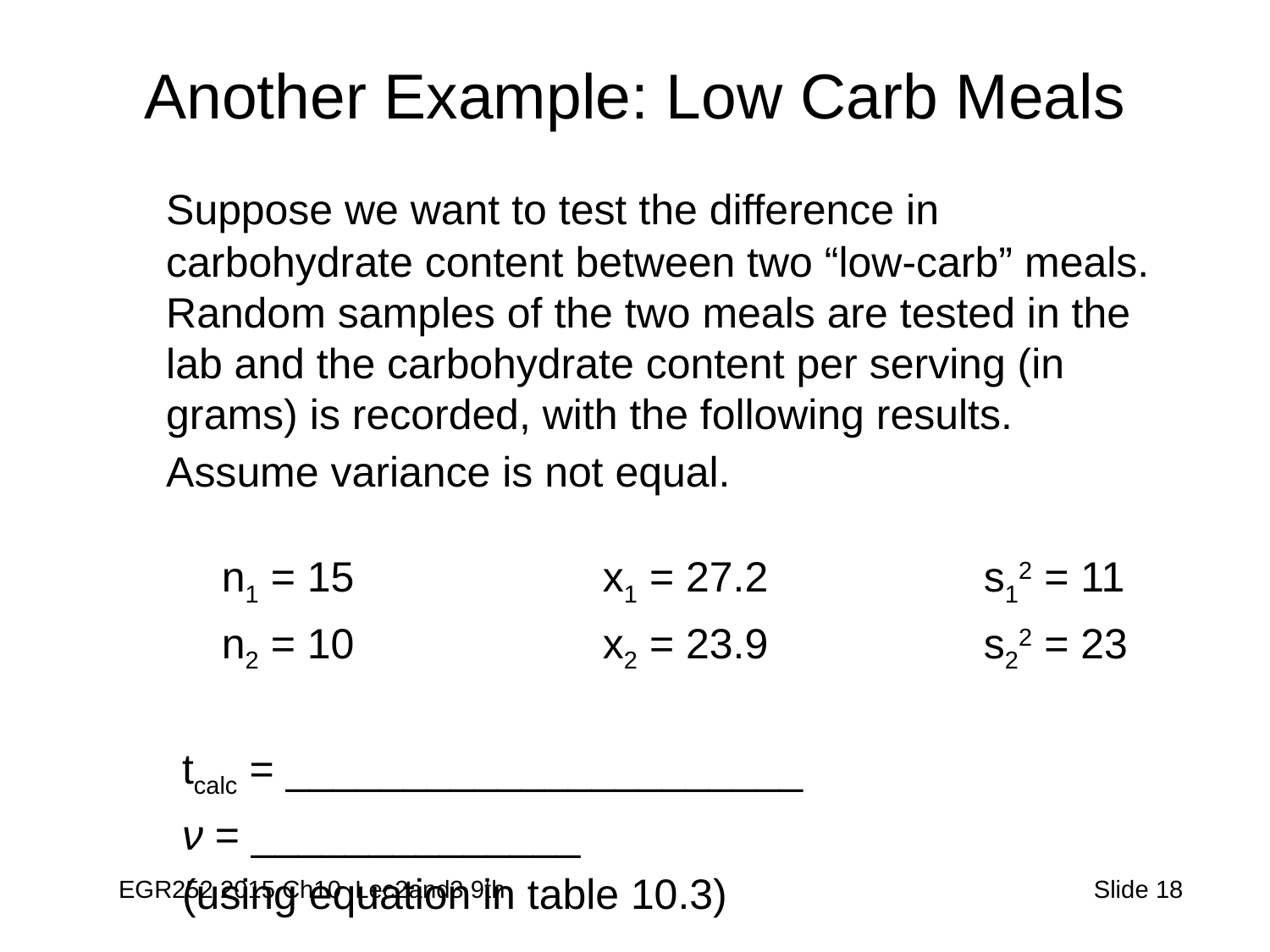

# Another Example: Low Carb Meals
	Suppose we want to test the difference in carbohydrate content between two “low-carb” meals. Random samples of the two meals are tested in the lab and the carbohydrate content per serving (in grams) is recorded, with the following results.  Assume variance is not equal.

	n1 = 15		x1 = 27.2		s12 = 11
	n2 = 10		x2 = 23.9		s22 = 23

tcalc = ______________________
ν = ______________
(using equation in table 10.3)
EGR252 2015 Ch10  Lec2and3 9th
 Slide 18